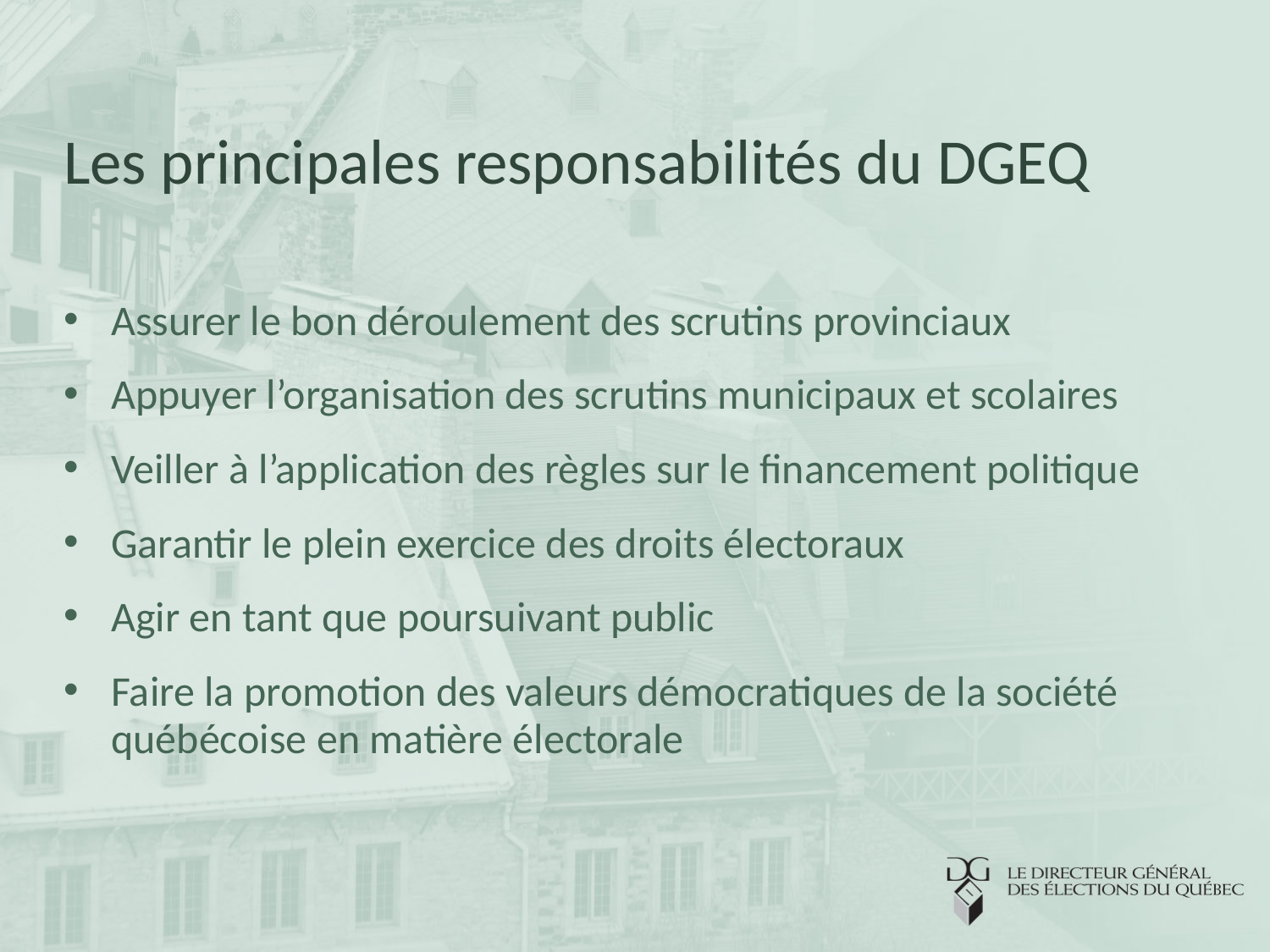

# Les principales responsabilités du DGEQ

Assurer le bon déroulement des scrutins provinciaux
Appuyer l’organisation des scrutins municipaux et scolaires
Veiller à l’application des règles sur le financement politique
Garantir le plein exercice des droits électoraux
Agir en tant que poursuivant public
Faire la promotion des valeurs démocratiques de la société québécoise en matière électorale